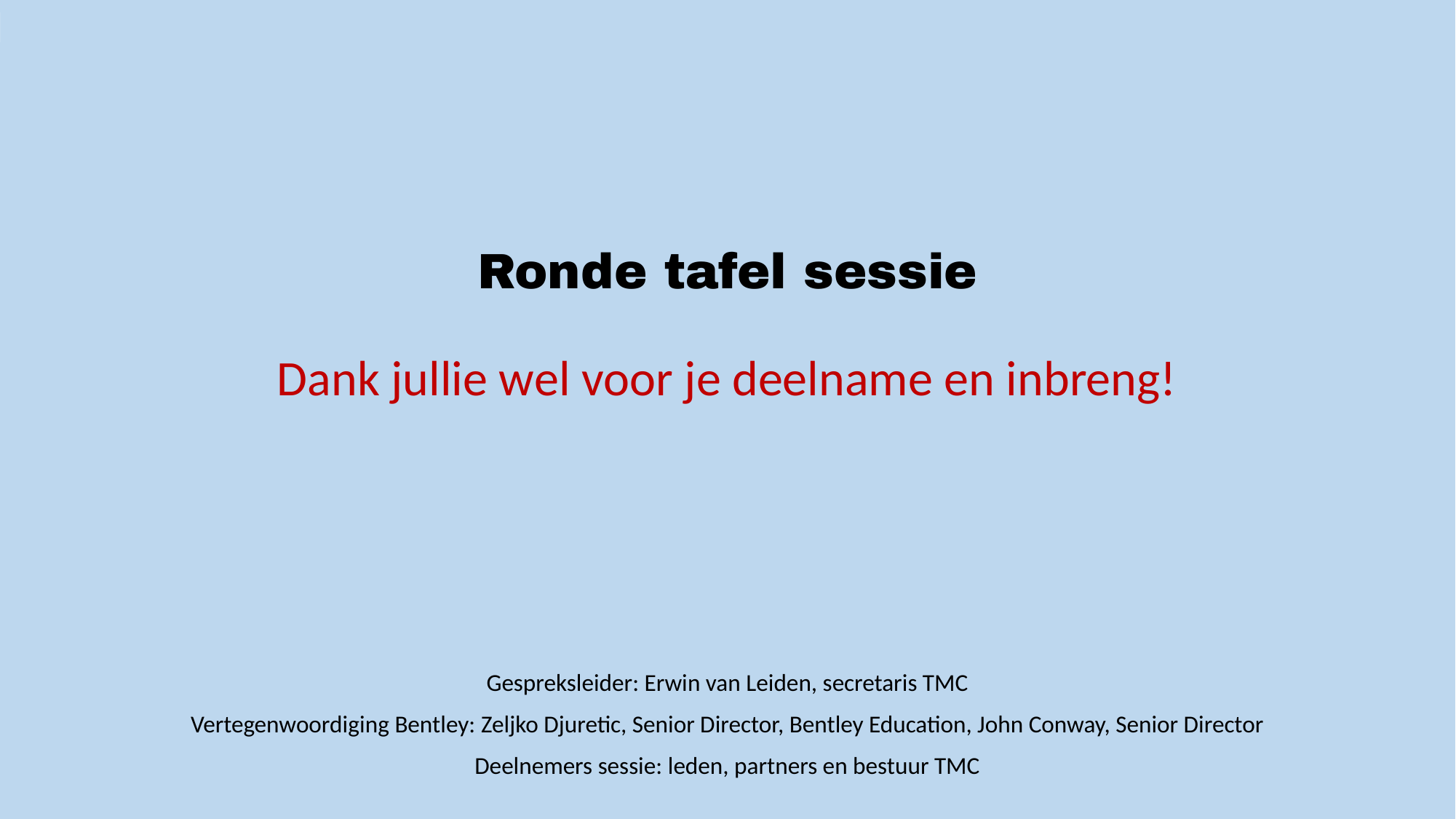

# Ronde tafel sessie Dank jullie wel voor je deelname en inbreng!

Gespreksleider: Erwin van Leiden, secretaris TMC
Vertegenwoordiging Bentley: Zeljko Djuretic, Senior Director, Bentley Education, John Conway, Senior Director
Deelnemers sessie: leden, partners en bestuur TMC